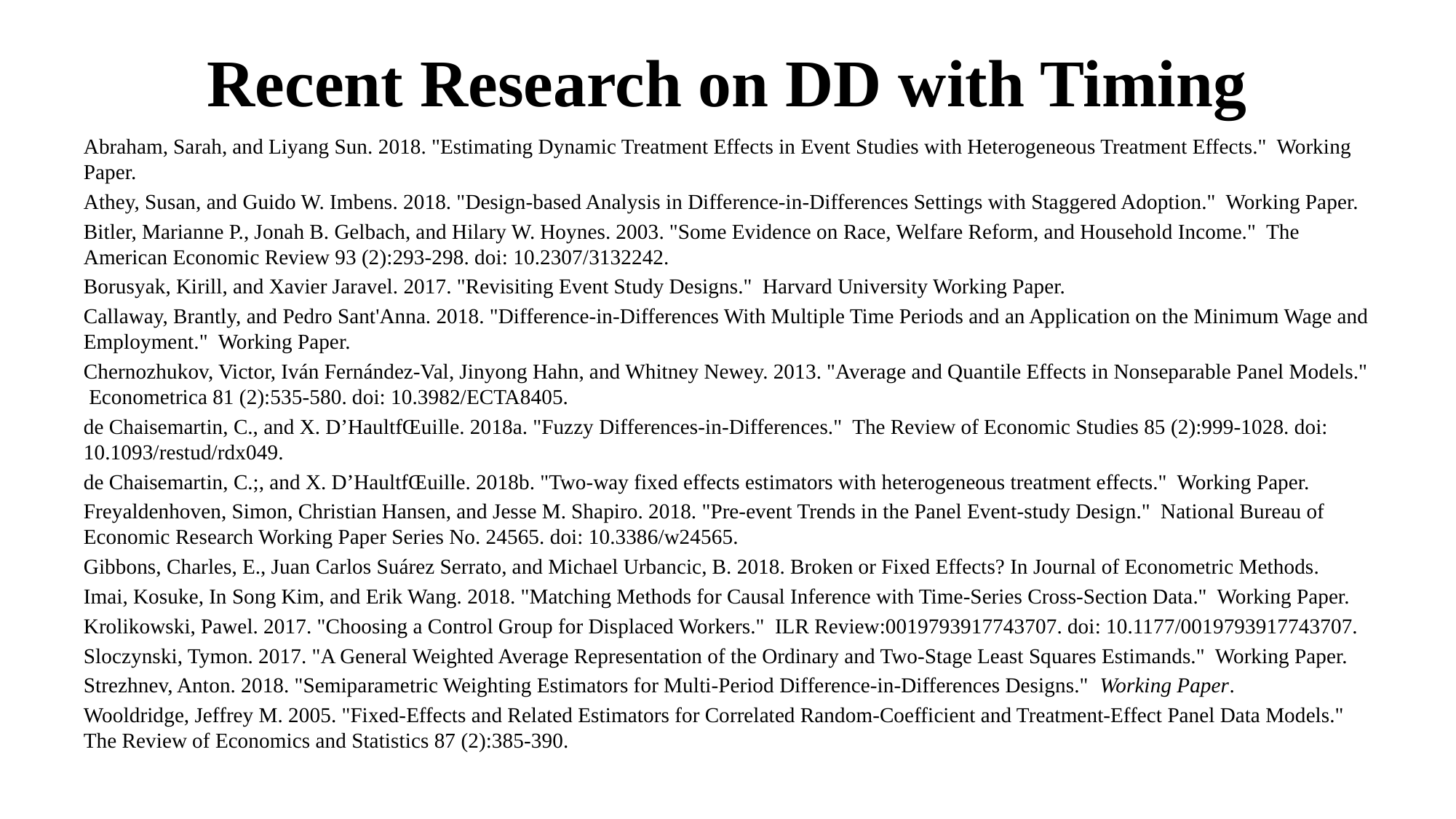

# Recent Research on DD with Timing
Abraham, Sarah, and Liyang Sun. 2018. "Estimating Dynamic Treatment Effects in Event Studies with Heterogeneous Treatment Effects."  Working Paper.
Athey, Susan, and Guido W. Imbens. 2018. "Design-based Analysis in Difference-in-Differences Settings with Staggered Adoption."  Working Paper.
Bitler, Marianne P., Jonah B. Gelbach, and Hilary W. Hoynes. 2003. "Some Evidence on Race, Welfare Reform, and Household Income."  The American Economic Review 93 (2):293-298. doi: 10.2307/3132242.
Borusyak, Kirill, and Xavier Jaravel. 2017. "Revisiting Event Study Designs."  Harvard University Working Paper.
Callaway, Brantly, and Pedro Sant'Anna. 2018. "Difference-in-Differences With Multiple Time Periods and an Application on the Minimum Wage and Employment."  Working Paper.
Chernozhukov, Victor, Iván Fernández‐Val, Jinyong Hahn, and Whitney Newey. 2013. "Average and Quantile Effects in Nonseparable Panel Models."  Econometrica 81 (2):535-580. doi: 10.3982/ECTA8405.
de Chaisemartin, C., and X. D’HaultfŒuille. 2018a. "Fuzzy Differences-in-Differences."  The Review of Economic Studies 85 (2):999-1028. doi: 10.1093/restud/rdx049.
de Chaisemartin, C.;, and X. D’HaultfŒuille. 2018b. "Two-way fixed effects estimators with heterogeneous treatment effects."  Working Paper.
Freyaldenhoven, Simon, Christian Hansen, and Jesse M. Shapiro. 2018. "Pre-event Trends in the Panel Event-study Design."  National Bureau of Economic Research Working Paper Series No. 24565. doi: 10.3386/w24565.
Gibbons, Charles, E., Juan Carlos Suárez Serrato, and Michael Urbancic, B. 2018. Broken or Fixed Effects? In Journal of Econometric Methods.
Imai, Kosuke, In Song Kim, and Erik Wang. 2018. "Matching Methods for Causal Inference with Time-Series Cross-Section Data."  Working Paper.
Krolikowski, Pawel. 2017. "Choosing a Control Group for Displaced Workers."  ILR Review:0019793917743707. doi: 10.1177/0019793917743707.
Sloczynski, Tymon. 2017. "A General Weighted Average Representation of the Ordinary and Two-Stage Least Squares Estimands."  Working Paper.
Strezhnev, Anton. 2018. "Semiparametric Weighting Estimators for Multi-Period Difference-in-Differences Designs."  Working Paper.
Wooldridge, Jeffrey M. 2005. "Fixed-Effects and Related Estimators for Correlated Random-Coefficient and Treatment-Effect Panel Data Models."  The Review of Economics and Statistics 87 (2):385-390.